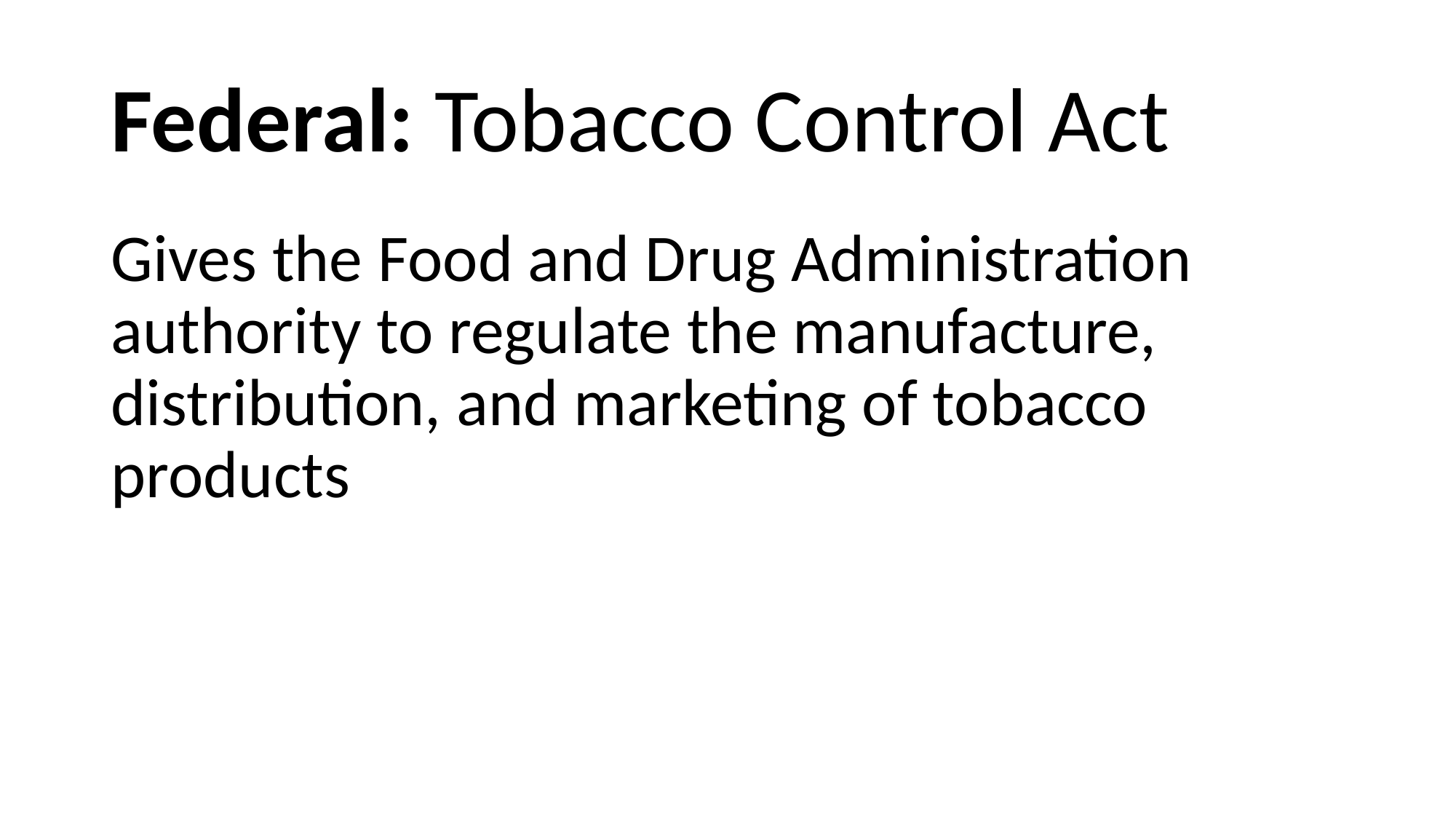

# Federal: Tobacco Control Act
Gives the Food and Drug Administration authority to regulate the manufacture, distribution, and marketing of tobacco products